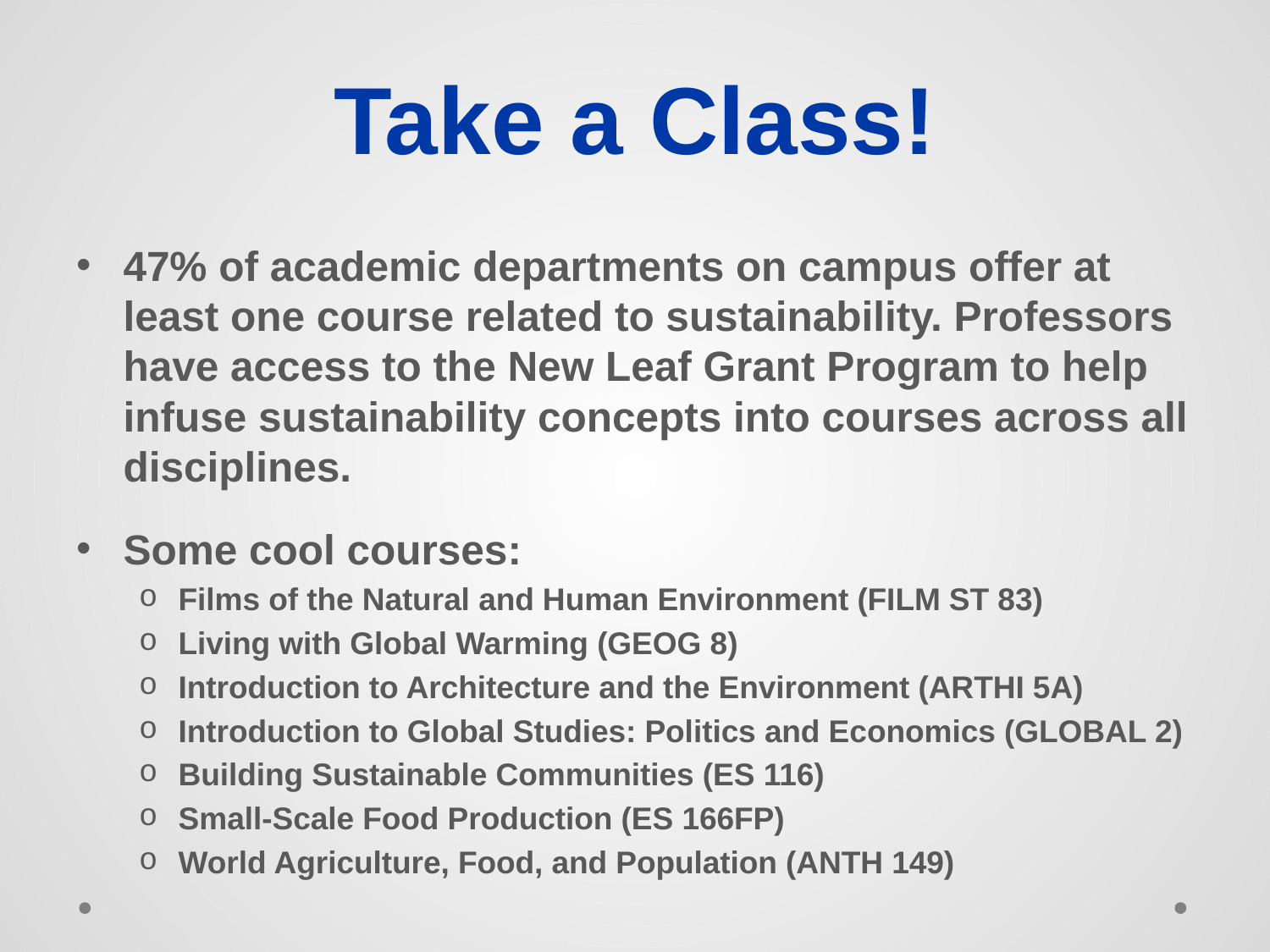

# Take a Class!
47% of academic departments on campus offer at least one course related to sustainability. Professors have access to the New Leaf Grant Program to help infuse sustainability concepts into courses across all disciplines.

Some cool courses:
Films of the Natural and Human Environment (FILM ST 83)
Living with Global Warming (GEOG 8)
Introduction to Architecture and the Environment (ARTHI 5A)
Introduction to Global Studies: Politics and Economics (GLOBAL 2)
Building Sustainable Communities (ES 116)
Small-Scale Food Production (ES 166FP)
World Agriculture, Food, and Population (ANTH 149)